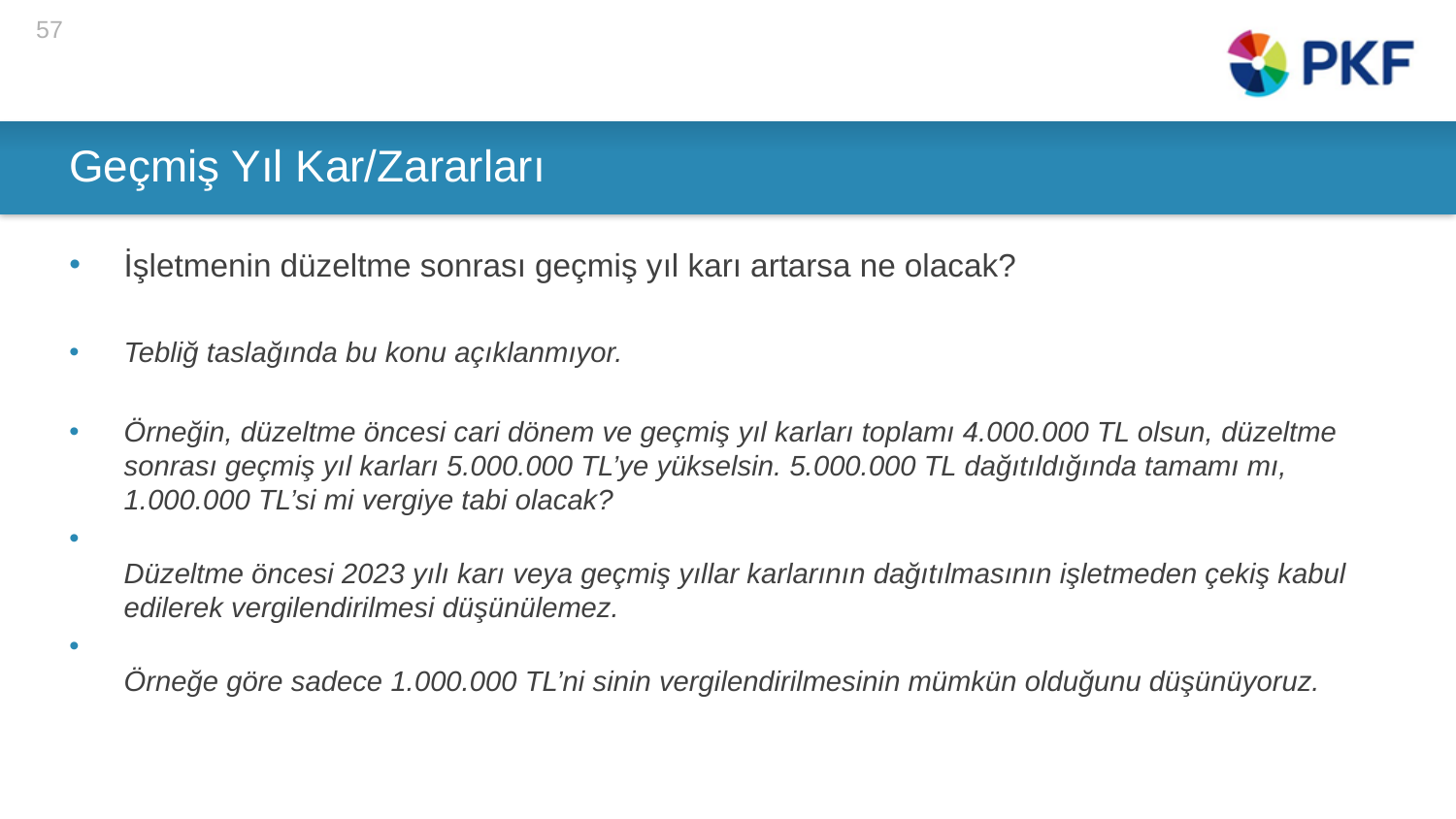

57
# Geçmiş Yıl Kar/Zararları
İşletmenin düzeltme sonrası geçmiş yıl karı artarsa ne olacak?

Tebliğ taslağında bu konu açıklanmıyor.

Örneğin, düzeltme öncesi cari dönem ve geçmiş yıl karları toplamı 4.000.000 TL olsun, düzeltme sonrası geçmiş yıl karları 5.000.000 TL’ye yükselsin. 5.000.000 TL dağıtıldığında tamamı mı, 1.000.000 TL’si mi vergiye tabi olacak?
Düzeltme öncesi 2023 yılı karı veya geçmiş yıllar karlarının dağıtılmasının işletmeden çekiş kabul edilerek vergilendirilmesi düşünülemez.
Örneğe göre sadece 1.000.000 TL’ni sinin vergilendirilmesinin mümkün olduğunu düşünüyoruz.